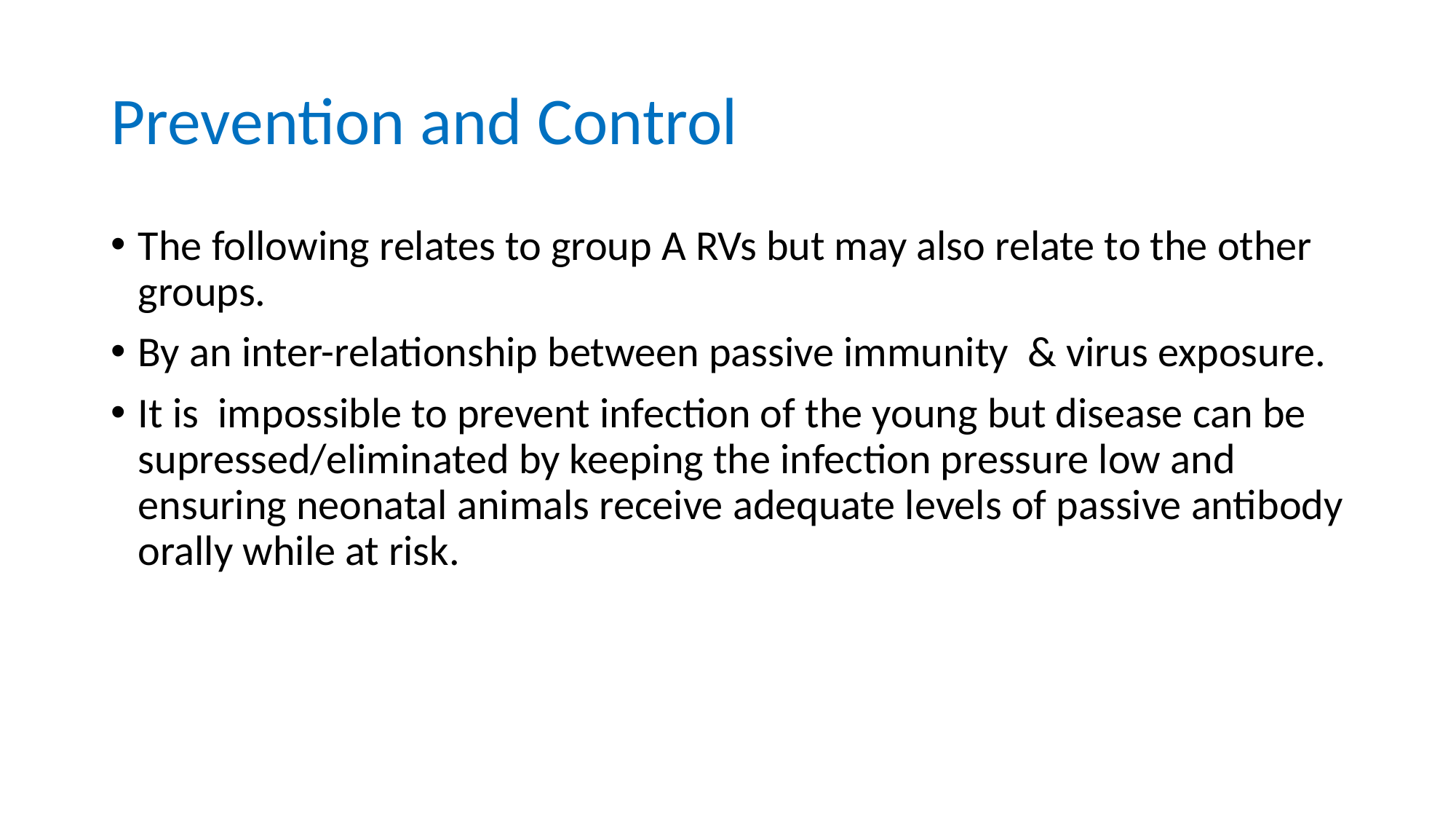

# Prevention and Control
The following relates to group A RVs but may also relate to the other groups.
By an inter-relationship between passive immunity  & virus exposure.
It is  impossible to prevent infection of the young but disease can be supressed/eliminated by keeping the infection pressure low and ensuring neonatal animals receive adequate levels of passive antibody orally while at risk.